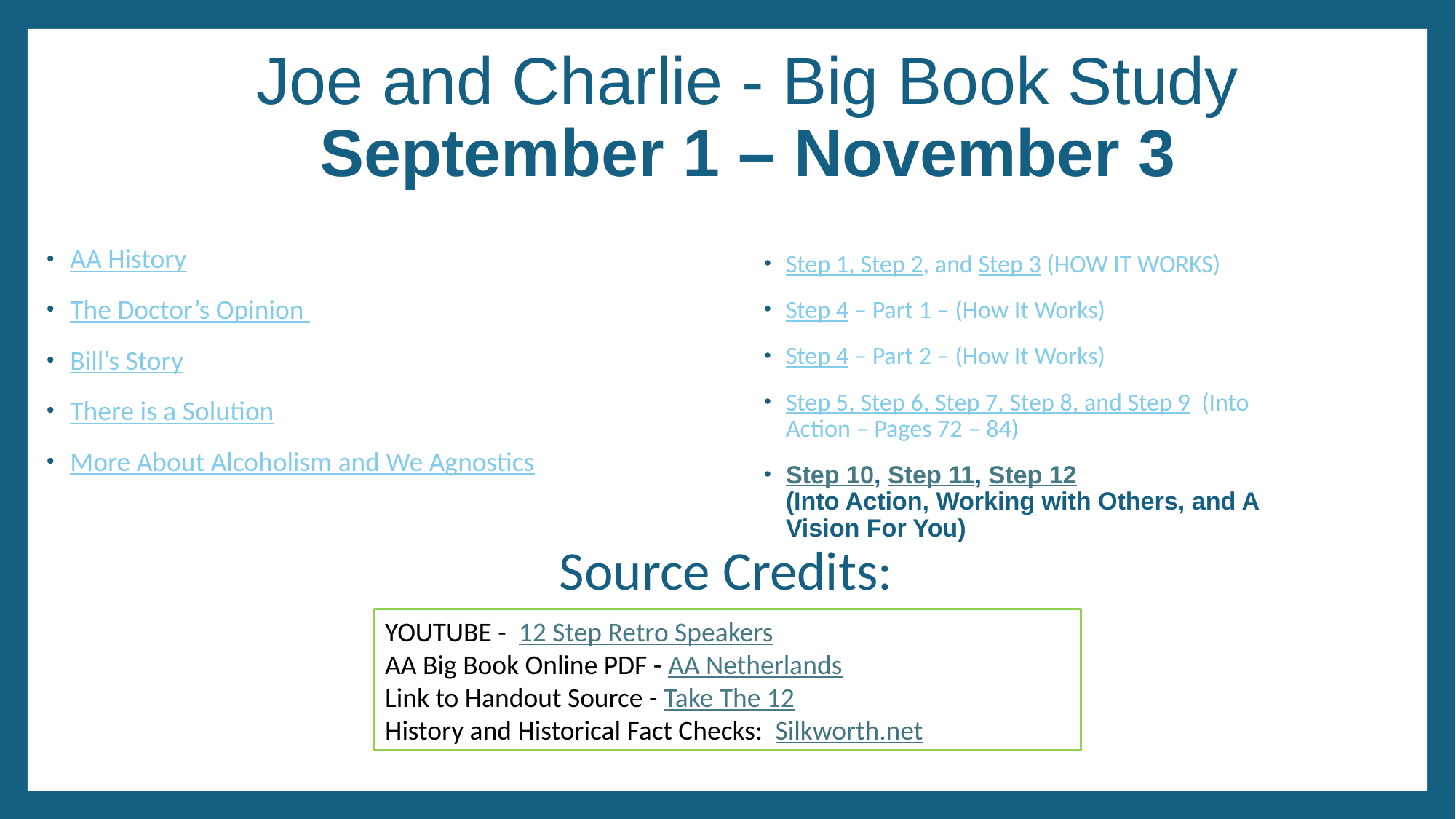

# Joe and Charlie - Big Book Study September 1 – November 3
AA History
The Doctor’s Opinion
Bill’s Story
There is a Solution
More About Alcoholism and We Agnostics
Step 1, Step 2, and Step 3 (HOW IT WORKS)
Step 4 – Part 1 – (How It Works)
Step 4 – Part 2 – (How It Works)
Step 5, Step 6, Step 7, Step 8, and Step 9  (Into Action – Pages 72 – 84)
Step 10, Step 11, Step 12
(Into Action, Working with Others, and A Vision For You)
Source Credits:
YOUTUBE -  12 Step Retro Speakers
AA Big Book Online PDF - AA Netherlands
Link to Handout Source - Take The 12
History and Historical Fact Checks:  Silkworth.net